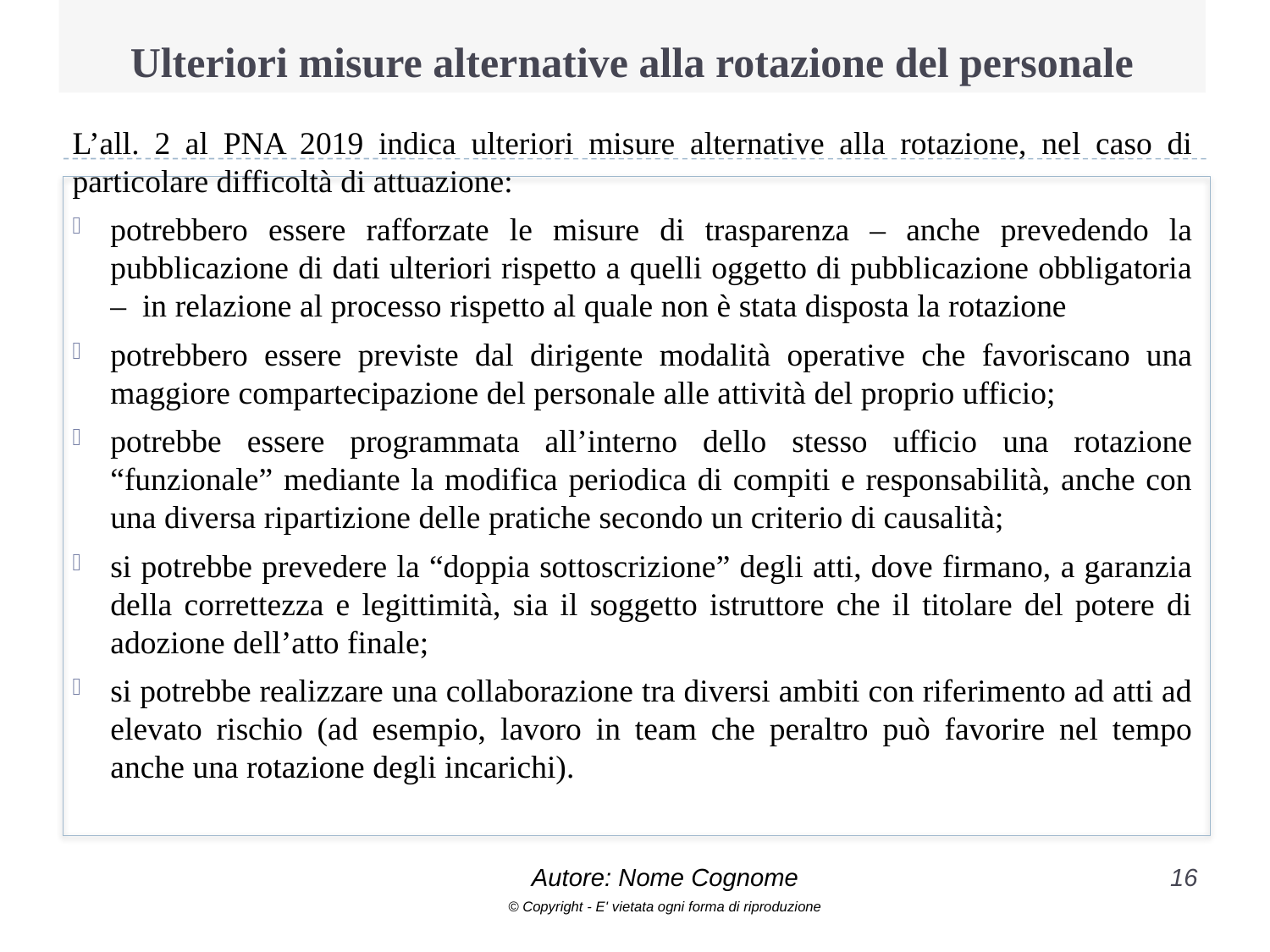

# Ulteriori misure alternative alla rotazione del personale
L’all. 2 al PNA 2019 indica ulteriori misure alternative alla rotazione, nel caso di particolare difficoltà di attuazione:
potrebbero essere rafforzate le misure di trasparenza – anche prevedendo la pubblicazione di dati ulteriori rispetto a quelli oggetto di pubblicazione obbligatoria –  in relazione al processo rispetto al quale non è stata disposta la rotazione
potrebbero essere previste dal dirigente modalità operative che favoriscano una maggiore compartecipazione del personale alle attività del proprio ufficio;
potrebbe essere programmata all’interno dello stesso ufficio una rotazione “funzionale” mediante la modifica periodica di compiti e responsabilità, anche con una diversa ripartizione delle pratiche secondo un criterio di causalità;
si potrebbe prevedere la “doppia sottoscrizione” degli atti, dove firmano, a garanzia della correttezza e legittimità, sia il soggetto istruttore che il titolare del potere di adozione dell’atto finale;
si potrebbe realizzare una collaborazione tra diversi ambiti con riferimento ad atti ad elevato rischio (ad esempio, lavoro in team che peraltro può favorire nel tempo anche una rotazione degli incarichi).